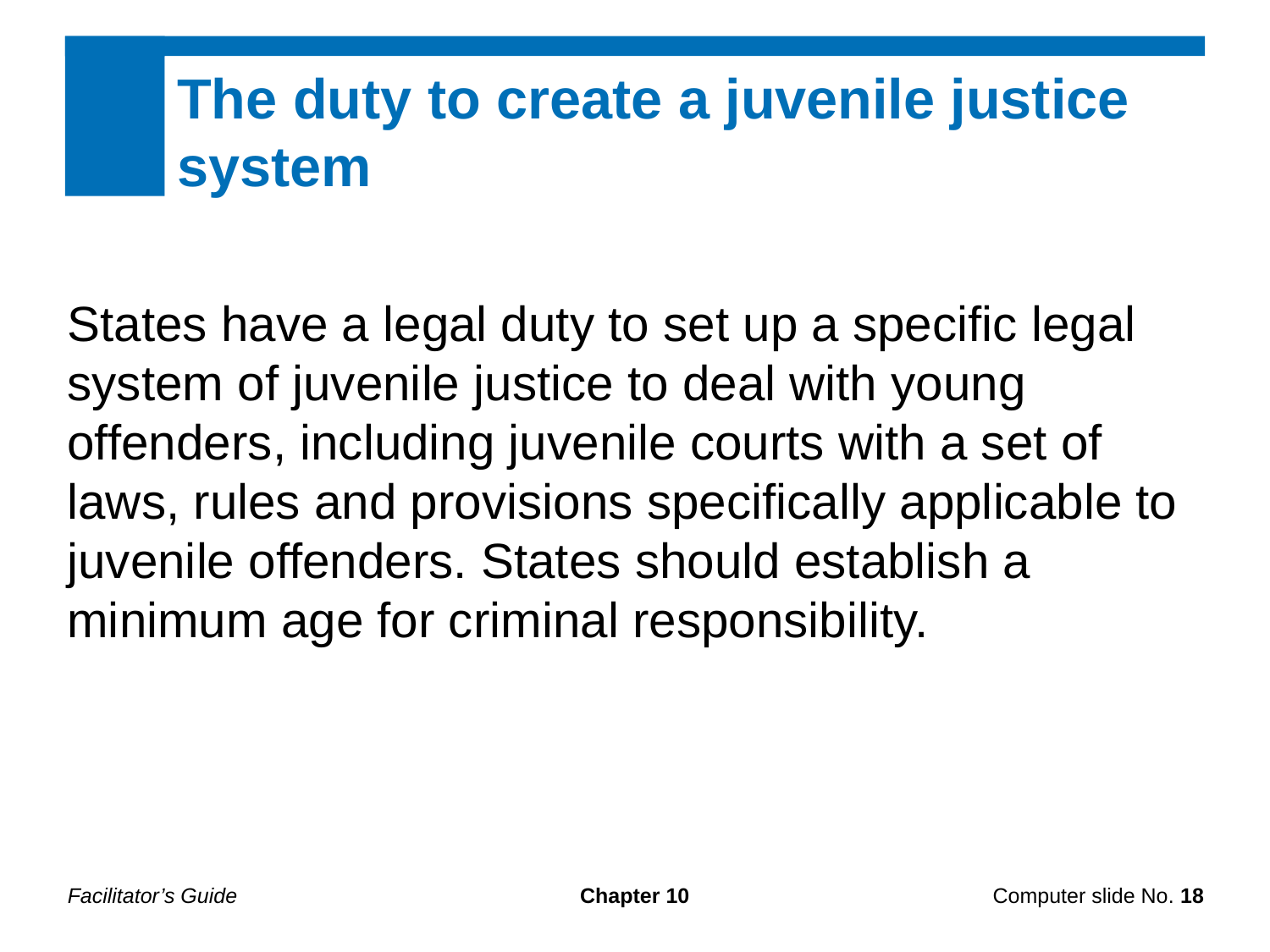

The duty to create a juvenile justice system
States have a legal duty to set up a specific legal system of juvenile justice to deal with young offenders, including juvenile courts with a set of laws, rules and provisions specifically applicable to juvenile offenders. States should establish a minimum age for criminal responsibility.
Facilitator’s Guide
Chapter 10
Computer slide No. 18